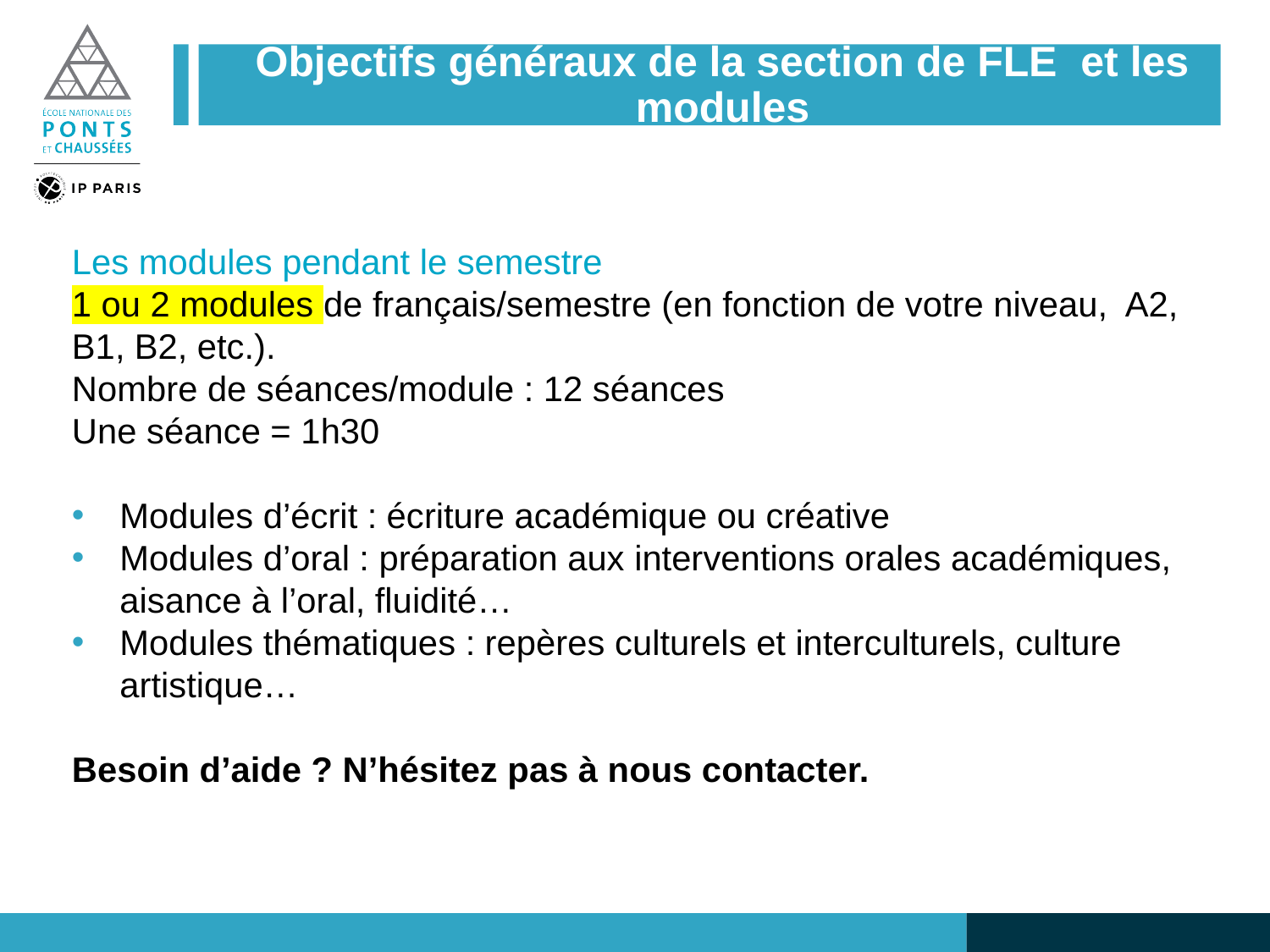

# Objectifs généraux de la section de FLE  et les modules
Les modules pendant le semestre
1 ou 2 modules de français/semestre (en fonction de votre niveau,  A2, B1, B2, etc.).
Nombre de séances/module : 12 séances
Une séance = 1h30

Modules d’écrit : écriture académique ou créative
Modules d’oral : préparation aux interventions orales académiques, aisance à l’oral, fluidité…
Modules thématiques : repères culturels et interculturels, culture artistique…

Besoin d’aide ? N’hésitez pas à nous contacter.